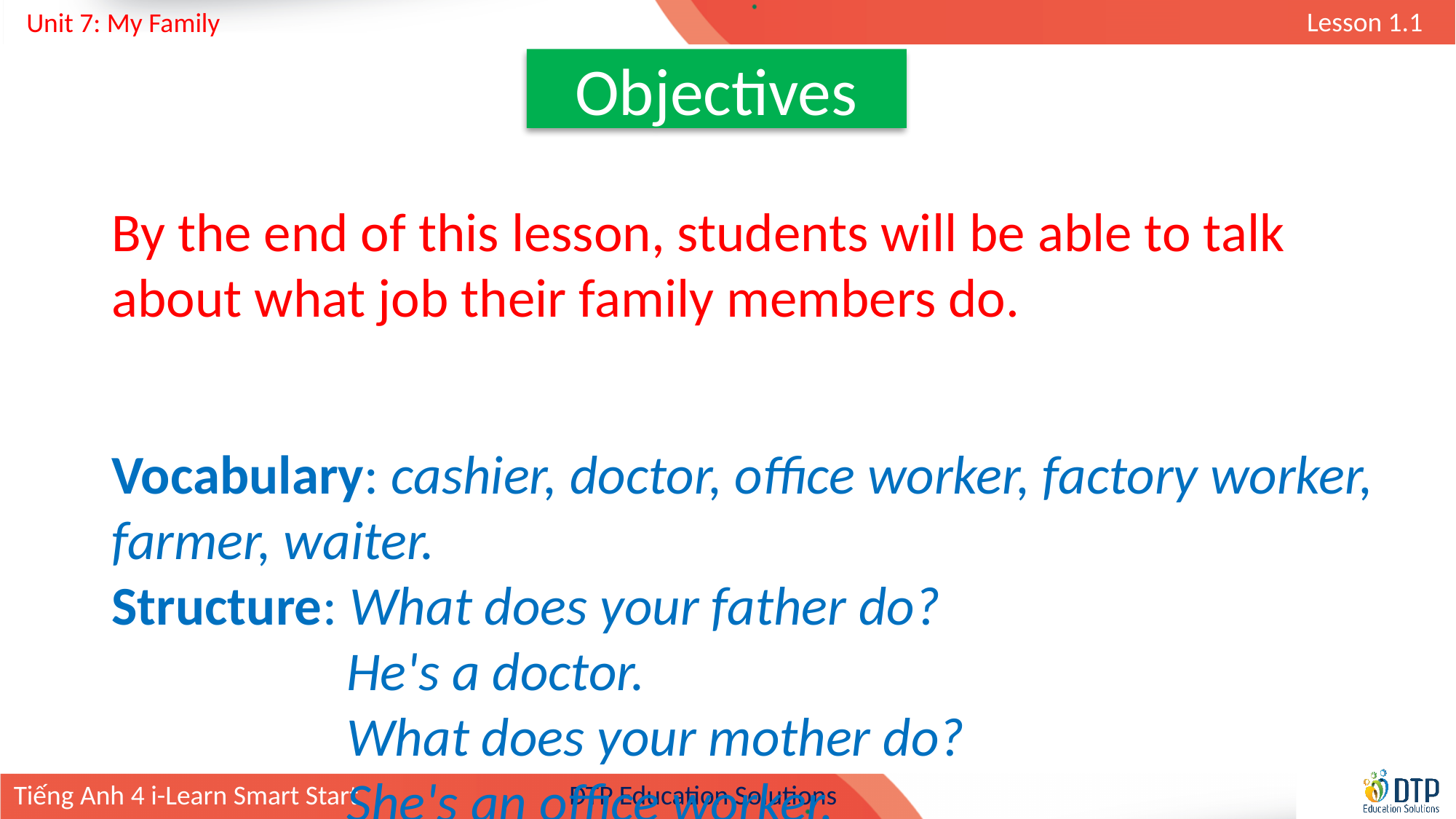

Objectives
By the end of this lesson, students will be able to talk about what job their family members do.

Vocabulary: cashier, doctor, office worker, factory worker, farmer, waiter.
Structure: What does your father do?
                   He's a doctor.
                   What does your mother do?
                   She's an office worker.